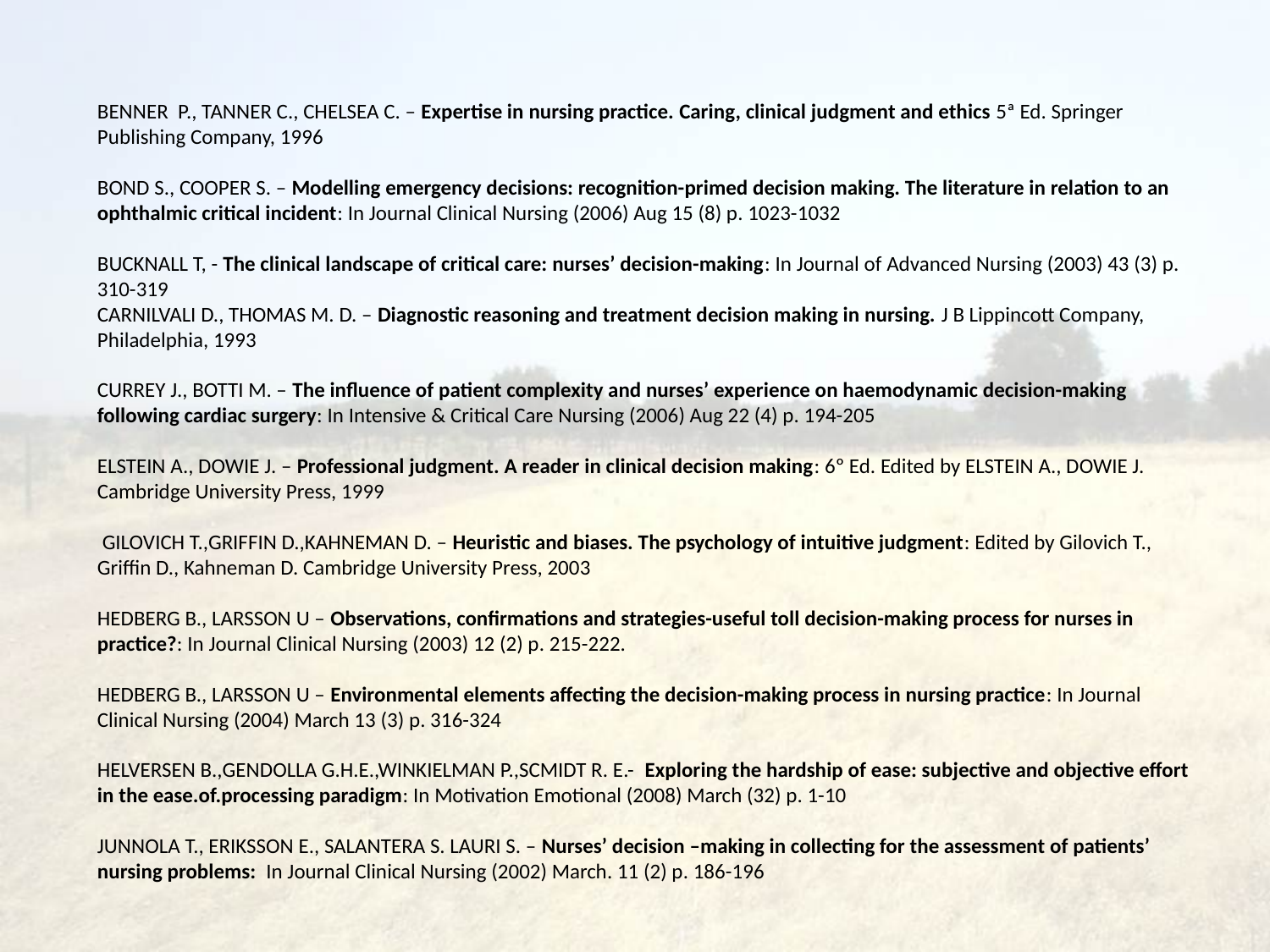

#

BENNER  P., TANNER C., CHELSEA C. – Expertise in nursing practice. Caring, clinical judgment and ethics 5ª Ed. Springer Publishing Company, 1996

BOND S., COOPER S. – Modelling emergency decisions: recognition-primed decision making. The literature in relation to an ophthalmic critical incident: In Journal Clinical Nursing (2006) Aug 15 (8) p. 1023-1032

BUCKNALL T, - The clinical landscape of critical care: nurses’ decision-making: In Journal of Advanced Nursing (2003) 43 (3) p. 310-319
CARNILVALI D., THOMAS M. D. – Diagnostic reasoning and treatment decision making in nursing. J B Lippincott Company, Philadelphia, 1993

CURREY J., BOTTI M. – The influence of patient complexity and nurses’ experience on haemodynamic decision-making following cardiac surgery: In Intensive & Critical Care Nursing (2006) Aug 22 (4) p. 194-205

ELSTEIN A., DOWIE J. – Professional judgment. A reader in clinical decision making: 6º Ed. Edited by ELSTEIN A., DOWIE J. Cambridge University Press, 1999

 GILOVICH T.,GRIFFIN D.,KAHNEMAN D. – Heuristic and biases. The psychology of intuitive judgment: Edited by Gilovich T., Griffin D., Kahneman D. Cambridge University Press, 2003

HEDBERG B., LARSSON U – Observations, confirmations and strategies-useful toll decision-making process for nurses in practice?: In Journal Clinical Nursing (2003) 12 (2) p. 215-222.

HEDBERG B., LARSSON U – Environmental elements affecting the decision-making process in nursing practice: In Journal Clinical Nursing (2004) March 13 (3) p. 316-324

HELVERSEN B.,GENDOLLA G.H.E.,WINKIELMAN P.,SCMIDT R. E.-  Exploring the hardship of ease: subjective and objective effort in the ease.of.processing paradigm: In Motivation Emotional (2008) March (32) p. 1-10

JUNNOLA T., ERIKSSON E., SALANTERA S. LAURI S. – Nurses’ decision –making in collecting for the assessment of patients’ nursing problems:  In Journal Clinical Nursing (2002) March. 11 (2) p. 186-196